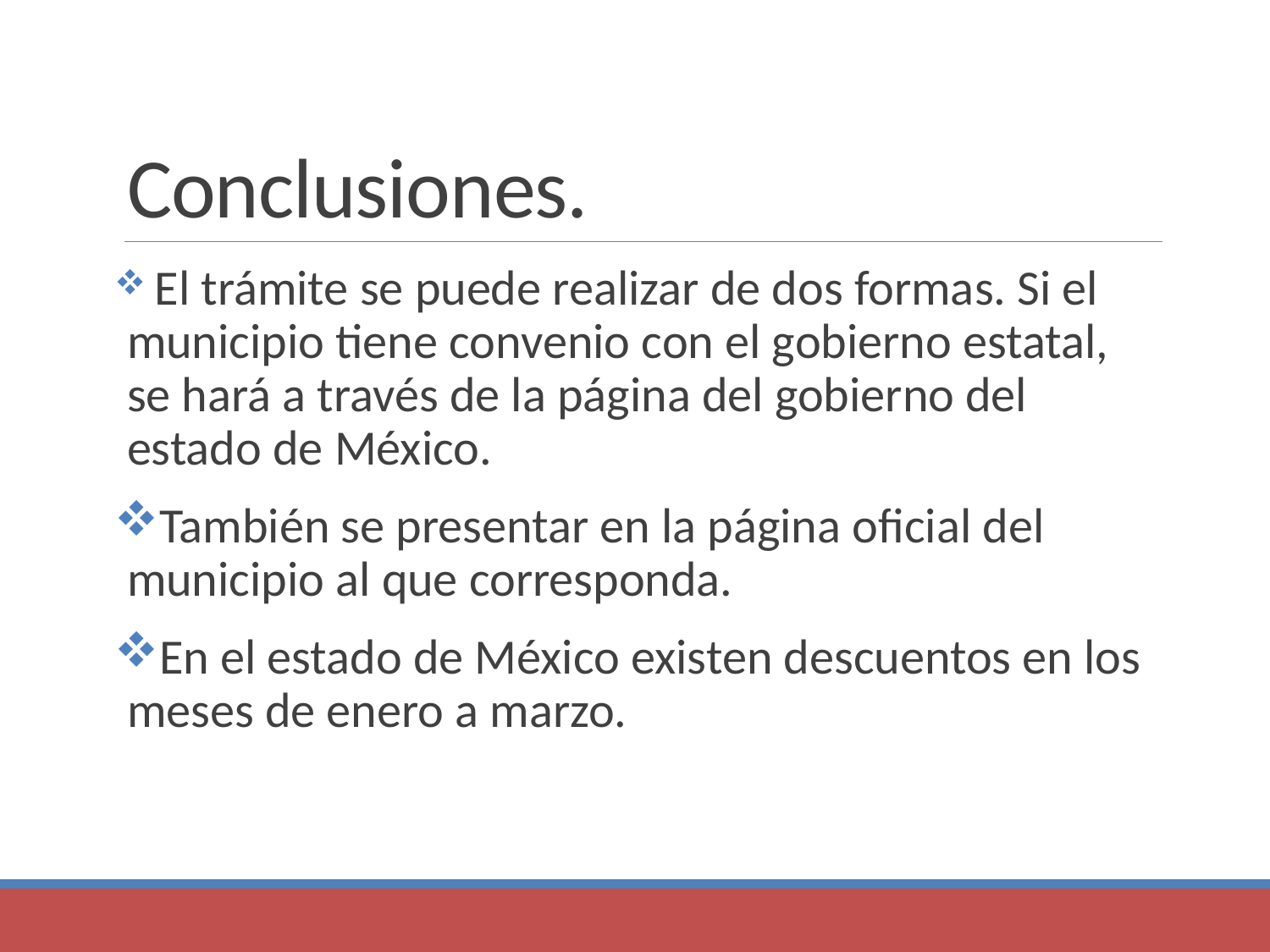

# Conclusiones.
 El trámite se puede realizar de dos formas. Si el municipio tiene convenio con el gobierno estatal, se hará a través de la página del gobierno del estado de México.
También se presentar en la página oficial del municipio al que corresponda.
En el estado de México existen descuentos en los meses de enero a marzo.